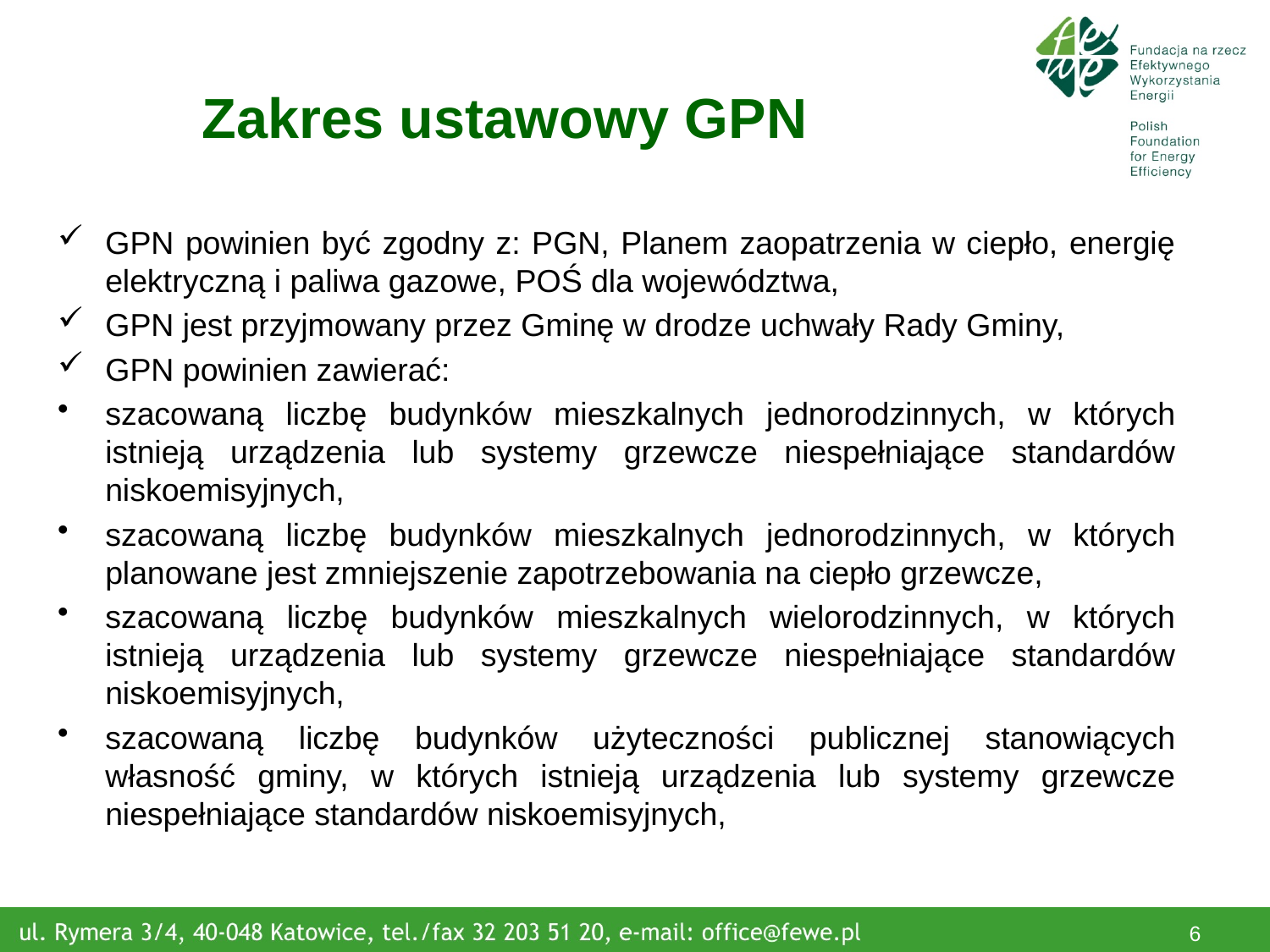

# Zakres ustawowy GPN
GPN powinien być zgodny z: PGN, Planem zaopatrzenia w ciepło, energię elektryczną i paliwa gazowe, POŚ dla województwa,
GPN jest przyjmowany przez Gminę w drodze uchwały Rady Gminy,
GPN powinien zawierać:
szacowaną liczbę budynków mieszkalnych jednorodzinnych, w których istnieją urządzenia lub systemy grzewcze niespełniające standardów niskoemisyjnych,
szacowaną liczbę budynków mieszkalnych jednorodzinnych, w których planowane jest zmniejszenie zapotrzebowania na ciepło grzewcze,
szacowaną liczbę budynków mieszkalnych wielorodzinnych, w których istnieją urządzenia lub systemy grzewcze niespełniające standardów niskoemisyjnych,
szacowaną liczbę budynków użyteczności publicznej stanowiących własność gminy, w których istnieją urządzenia lub systemy grzewcze niespełniające standardów niskoemisyjnych,